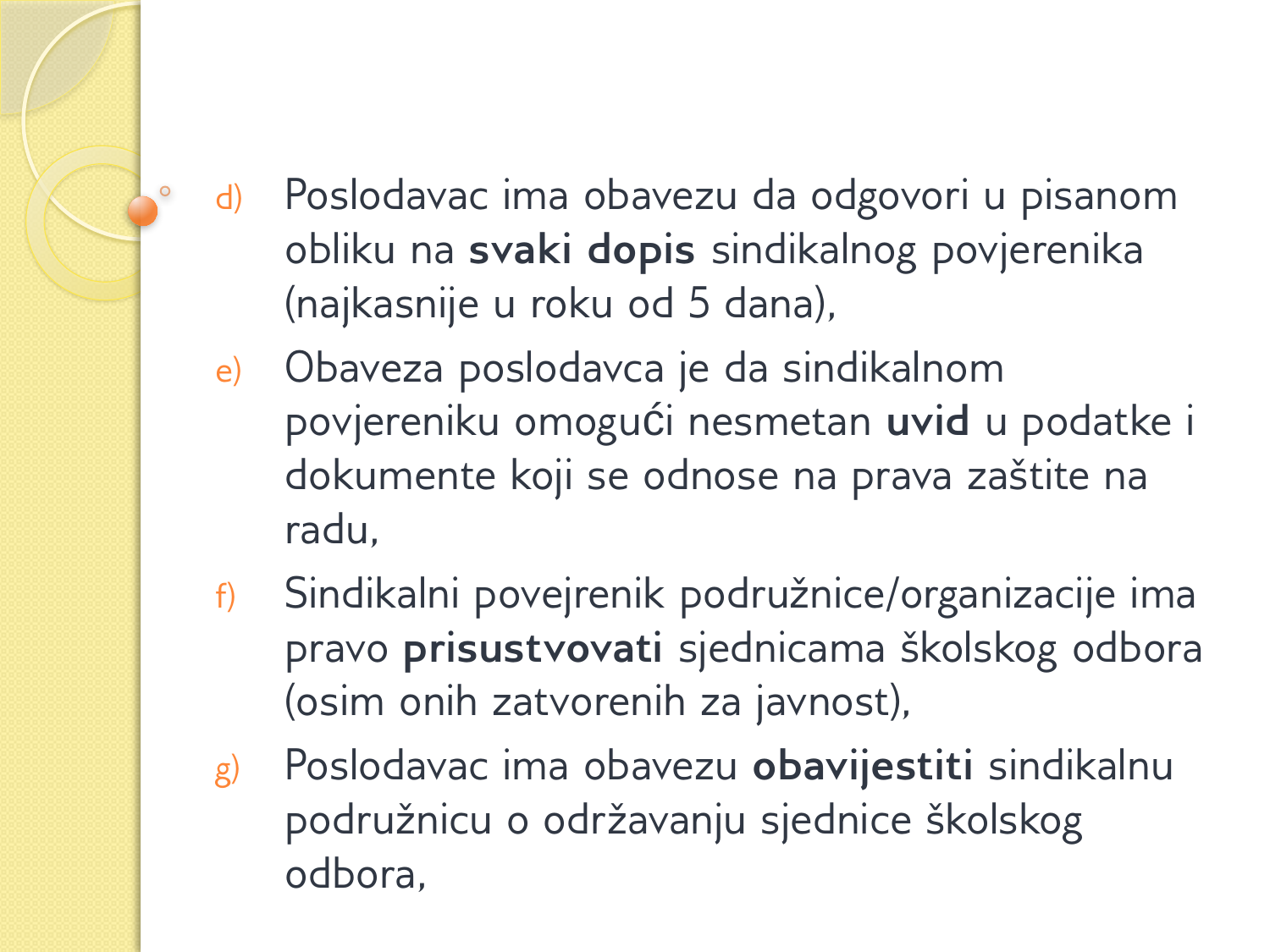

Poslodavac ima obavezu da odgovori u pisanom obliku na svaki dopis sindikalnog povjerenika (najkasnije u roku od 5 dana),
Obaveza poslodavca je da sindikalnom povjereniku omogući nesmetan uvid u podatke i dokumente koji se odnose na prava zaštite na radu,
Sindikalni povejrenik podružnice/organizacije ima pravo prisustvovati sjednicama školskog odbora (osim onih zatvorenih za javnost),
Poslodavac ima obavezu obavijestiti sindikalnu podružnicu o održavanju sjednice školskog odbora,